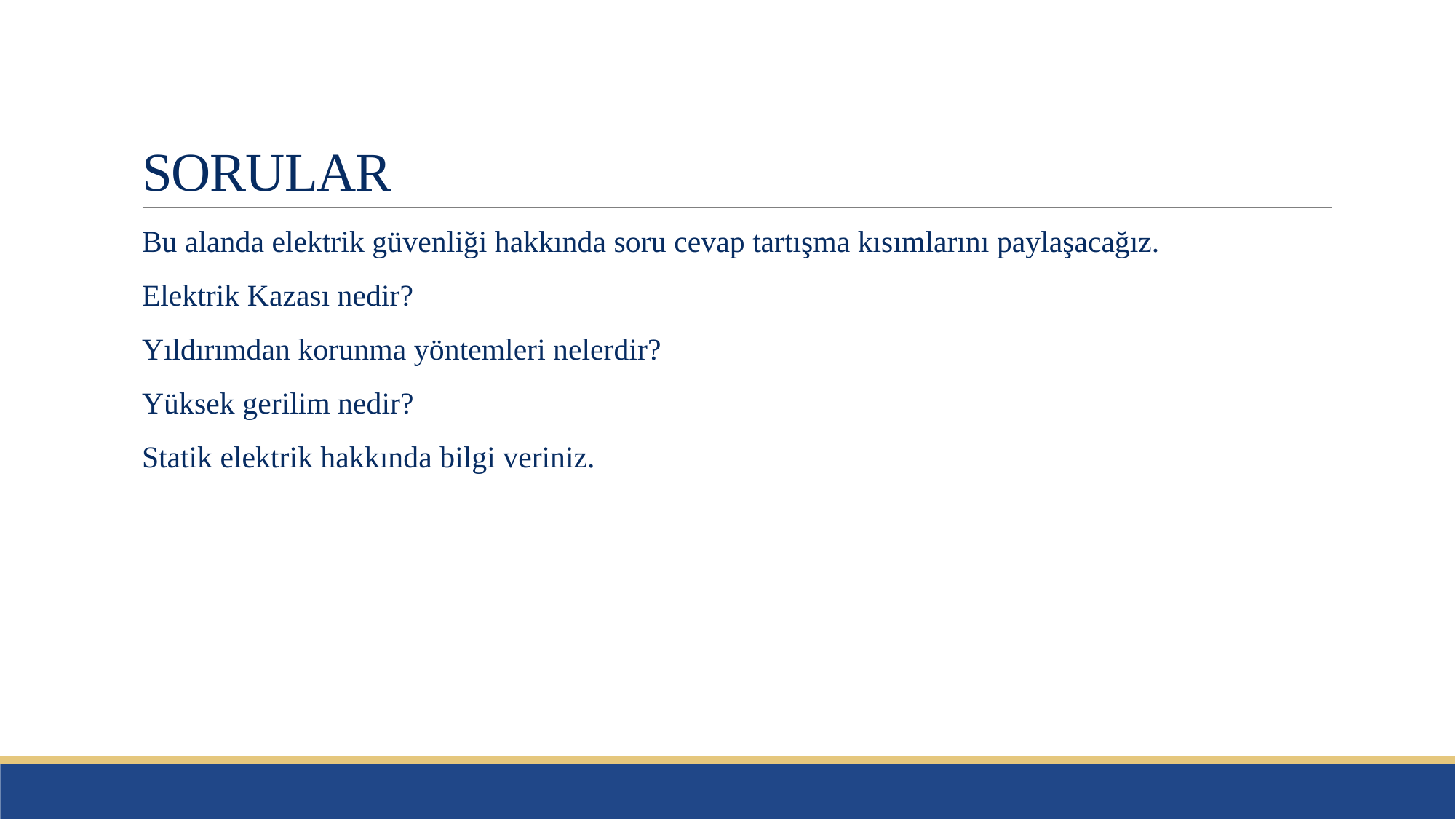

# SORULAR
Bu alanda elektrik güvenliği hakkında soru cevap tartışma kısımlarını paylaşacağız.
Elektrik Kazası nedir?
Yıldırımdan korunma yöntemleri nelerdir?
Yüksek gerilim nedir?
Statik elektrik hakkında bilgi veriniz.